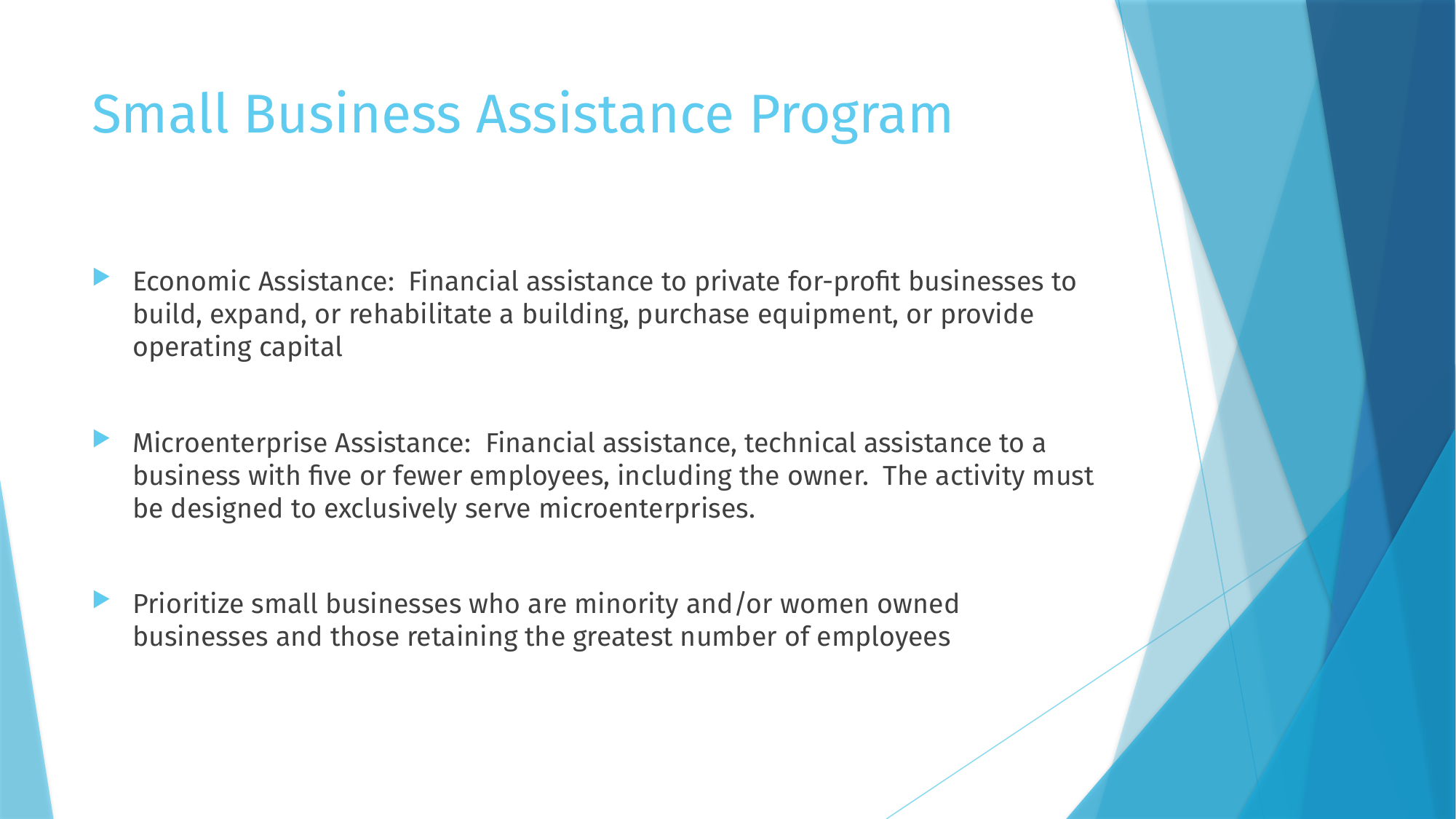

# Small Business Assistance Program
Economic Assistance:  Financial assistance to private for-profit businesses to build, expand, or rehabilitate a building, purchase equipment, or provide operating capital

Microenterprise Assistance:  Financial assistance, technical assistance to a business with five or fewer employees, including the owner.  The activity must be designed to exclusively serve microenterprises.

Prioritize small businesses who are minority and/or women owned businesses and those retaining the greatest number of employees